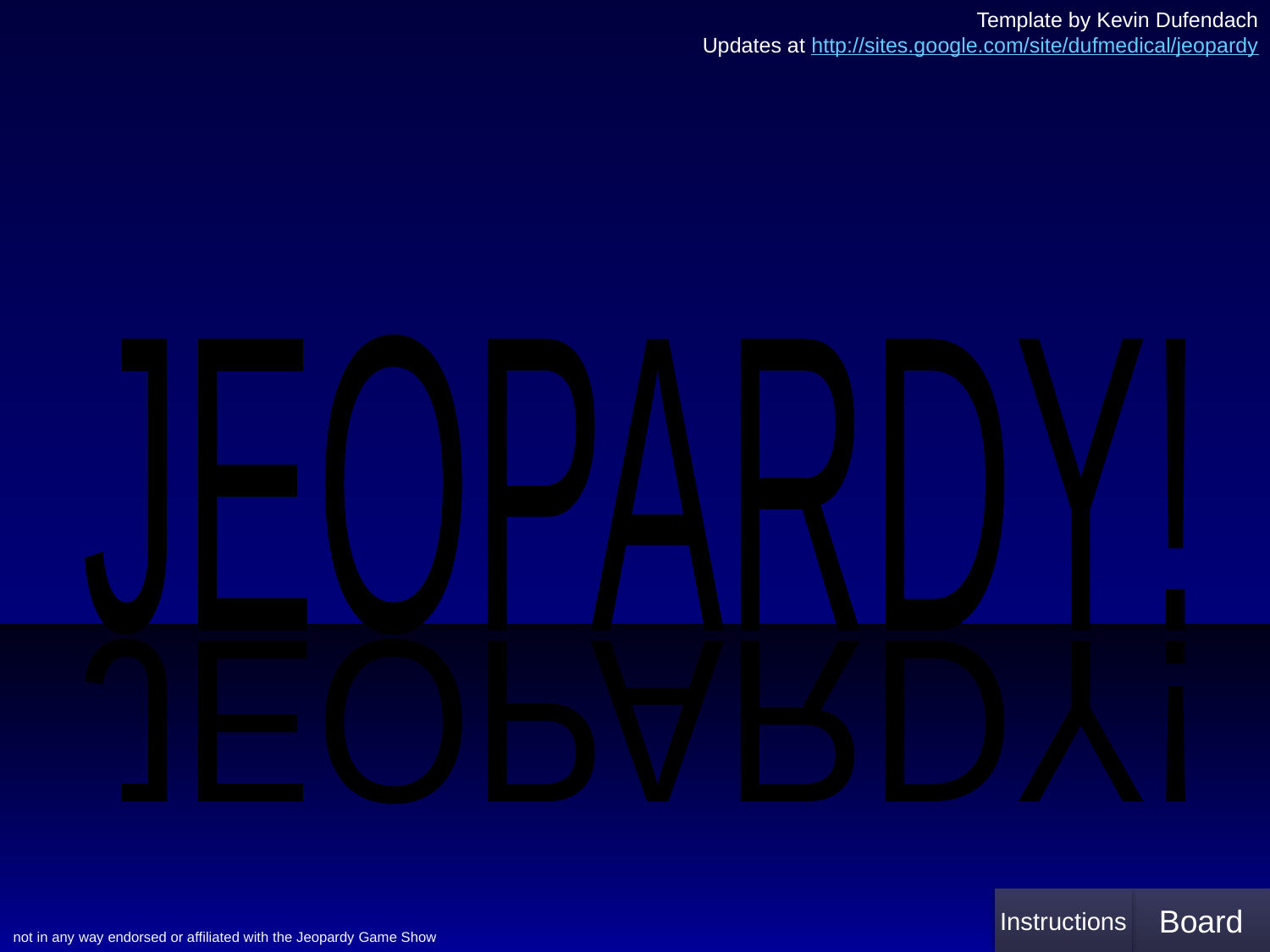

Template by Kevin Dufendach
Updates at http://sites.google.com/site/dufmedical/jeopardy

JEOPARDY!

JEOPARDY!
Instructions
Board
not in any way endorsed or affiliated with the Jeopardy Game Show